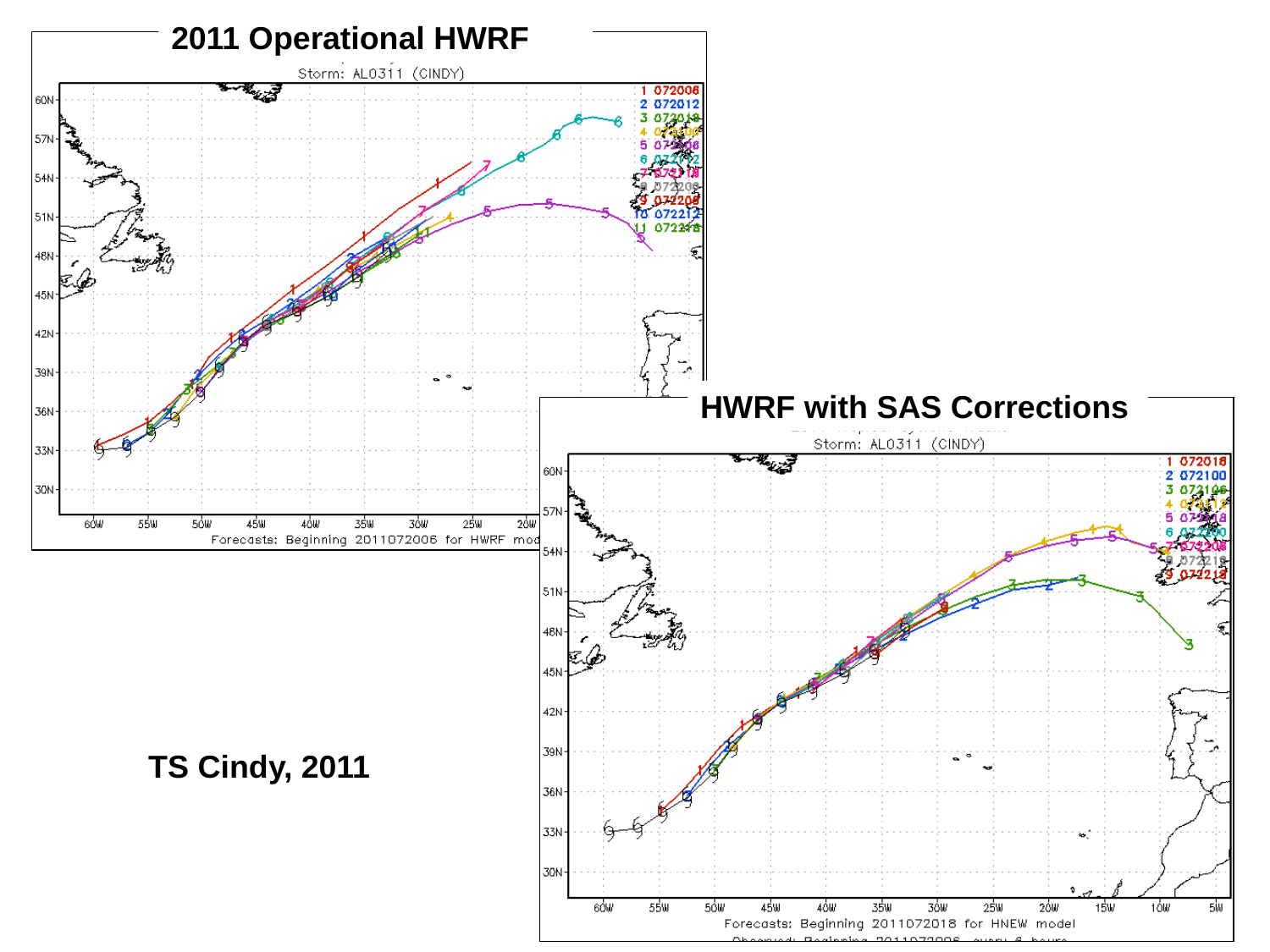

2011 Operational HWRF

#
HWRF with SAS Corrections

TS Cindy, 2011